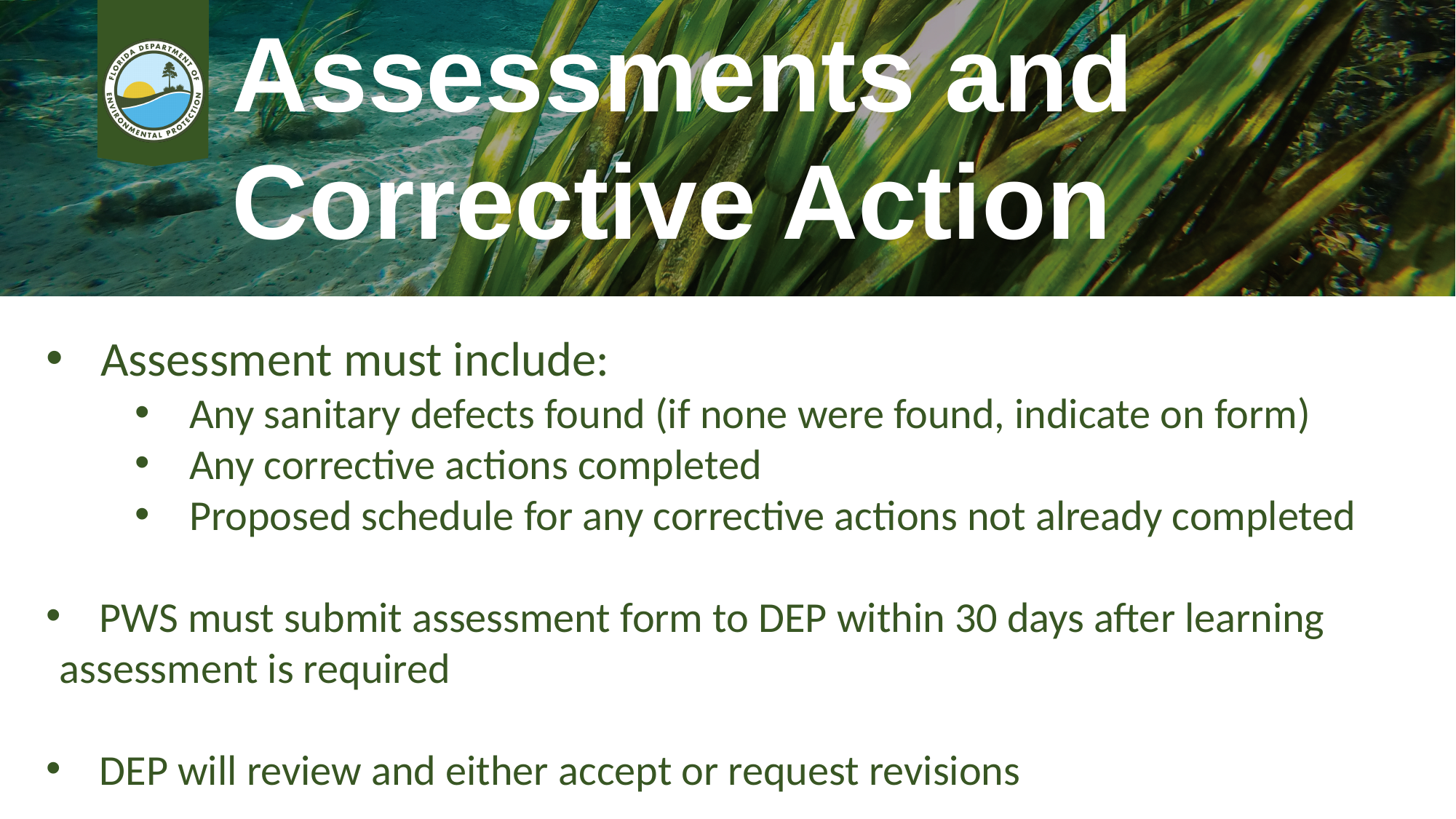

Assessments and Corrective Action
Assessment must include:
Any sanitary defects found (if none were found, indicate on form)
Any corrective actions completed
Proposed schedule for any corrective actions not already completed

    PWS must submit assessment form to DEP within 30 days after learning      assessment is required

    DEP will review and either accept or request revisions